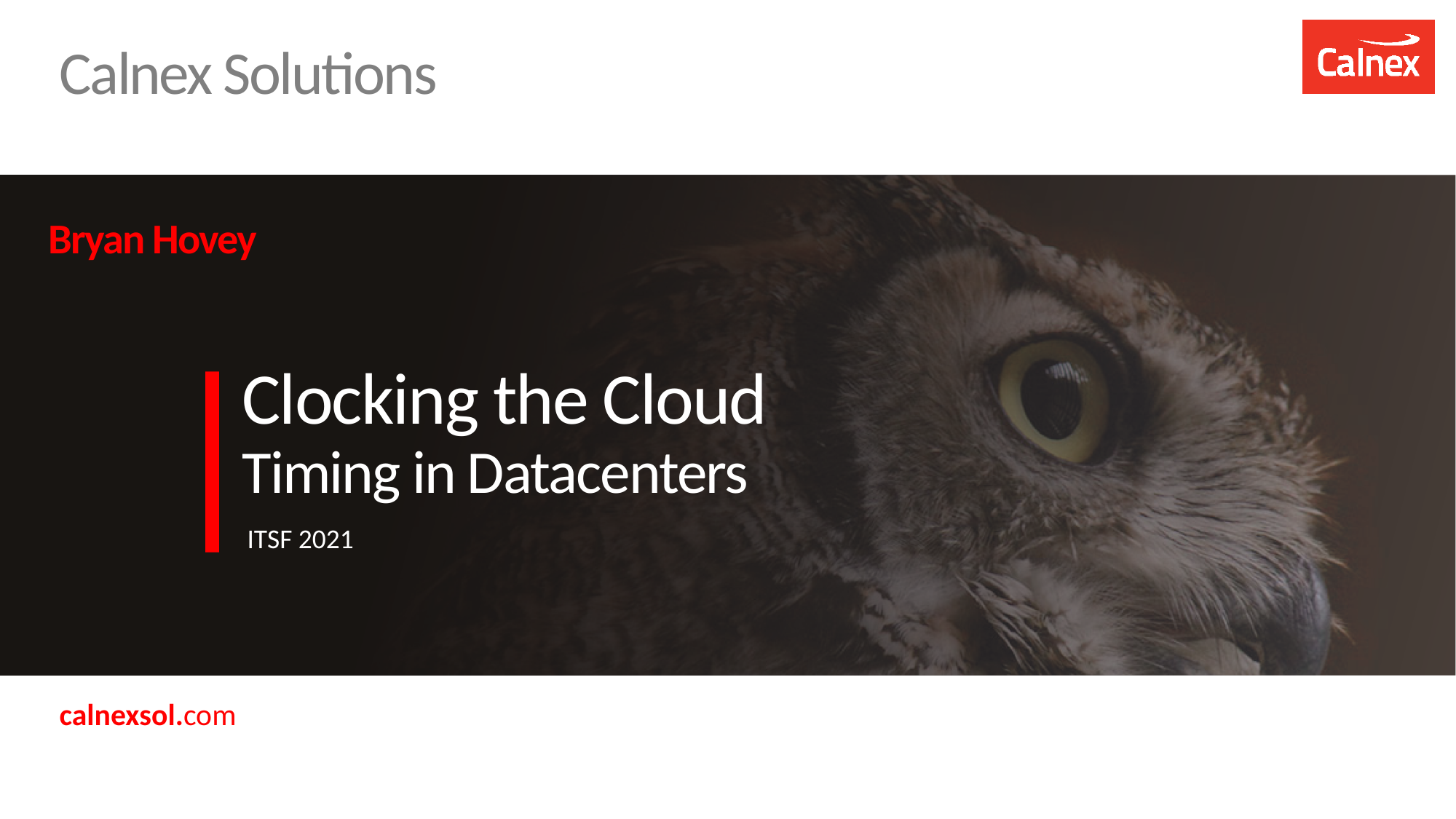

Bryan Hovey

# Clocking the Cloud Timing in Datacenters
ITSF 2021